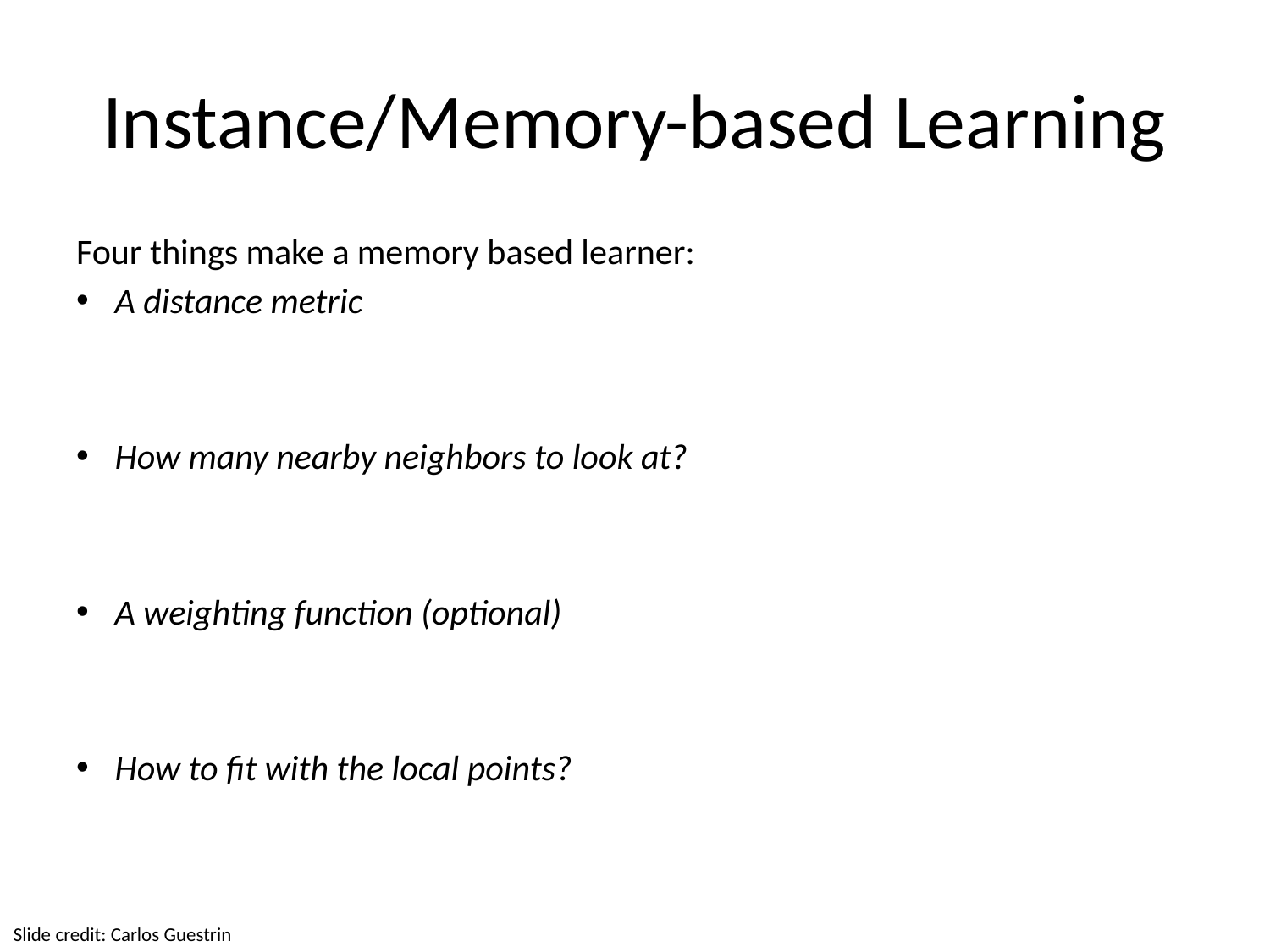

# Instance/Memory-based Learning
Four things make a memory based learner:
A distance metric

How many nearby neighbors to look at?

A weighting function (optional)

How to fit with the local points?

Slide credit: Carlos Guestrin